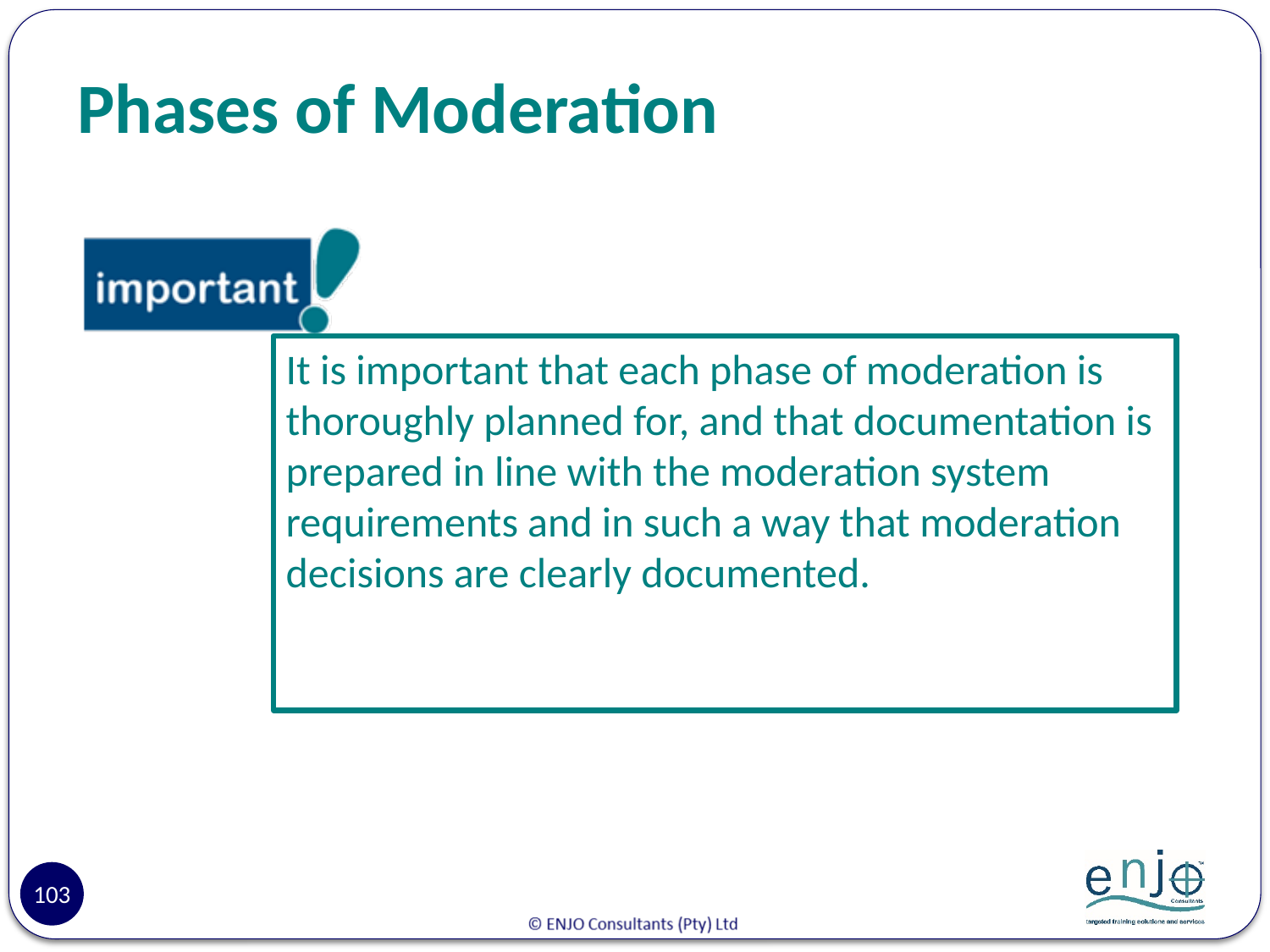

# Phases of Moderation
It is important that each phase of moderation is thoroughly planned for, and that documentation is prepared in line with the moderation system requirements and in such a way that moderation decisions are clearly documented.

103